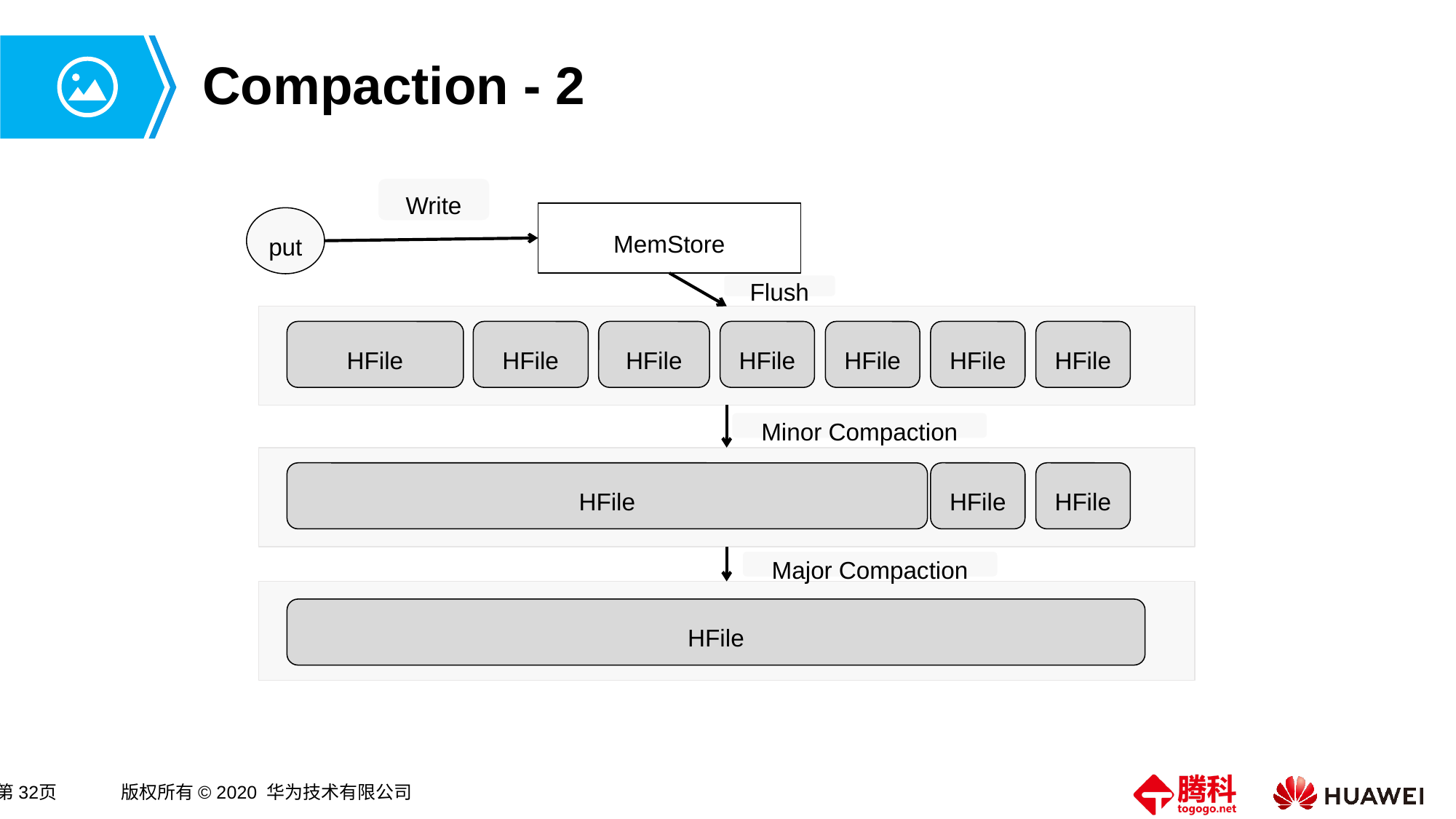

# Compaction - 2
Write
MemStore
put
Flush

HFile
HFile
HFile
HFile
HFile
HFile
HFile
Minor Compaction

HFile
HFile
HFile
Major Compaction

HFile